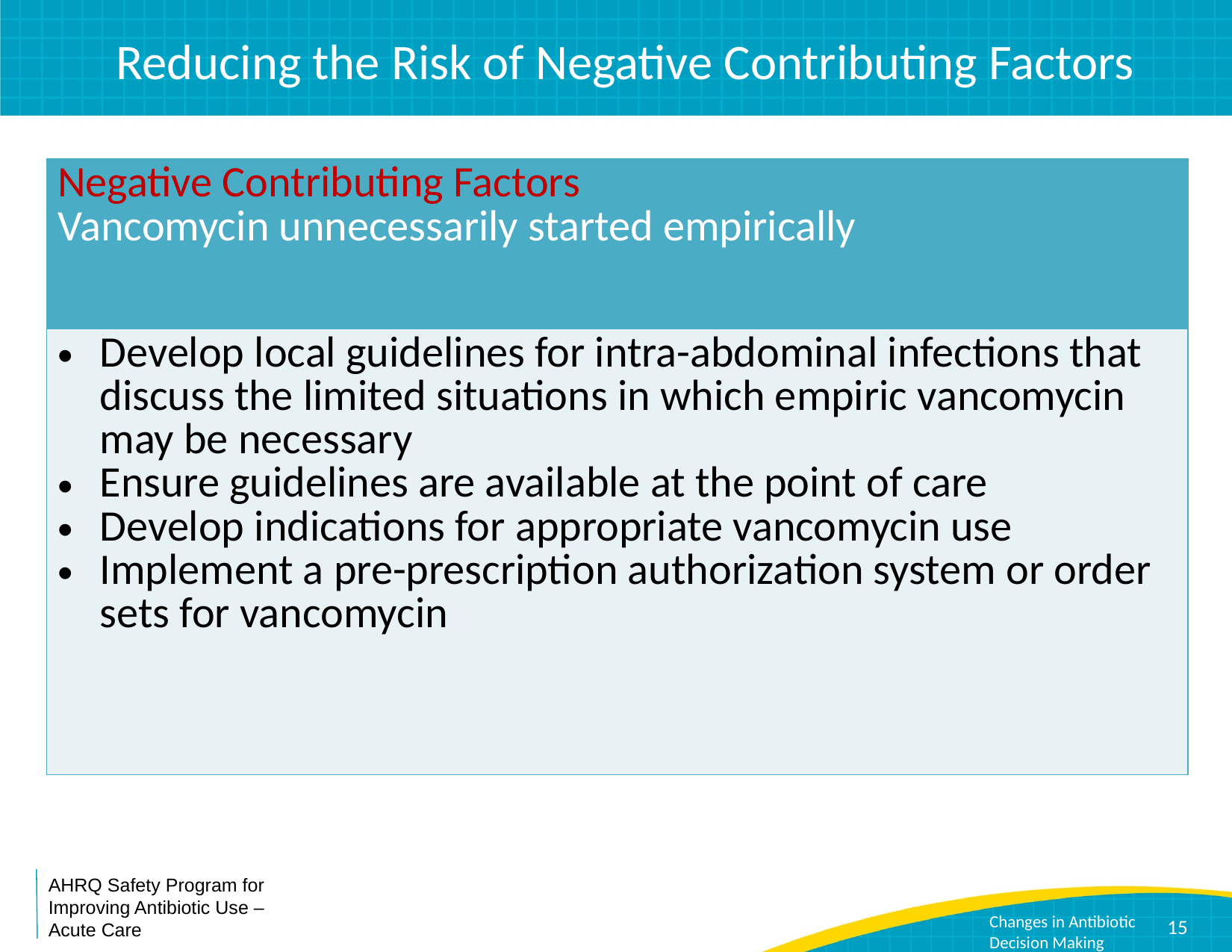

# Reducing the Risk of Negative Contributing Factors
| Negative Contributing Factors Vancomycin unnecessarily started empirically |
| --- |
| Develop local guidelines for intra-abdominal infections that discuss the limited situations in which empiric vancomycin may be necessary Ensure guidelines are available at the point of care Develop indications for appropriate vancomycin use Implement a pre-prescription authorization system or order sets for vancomycin |
15